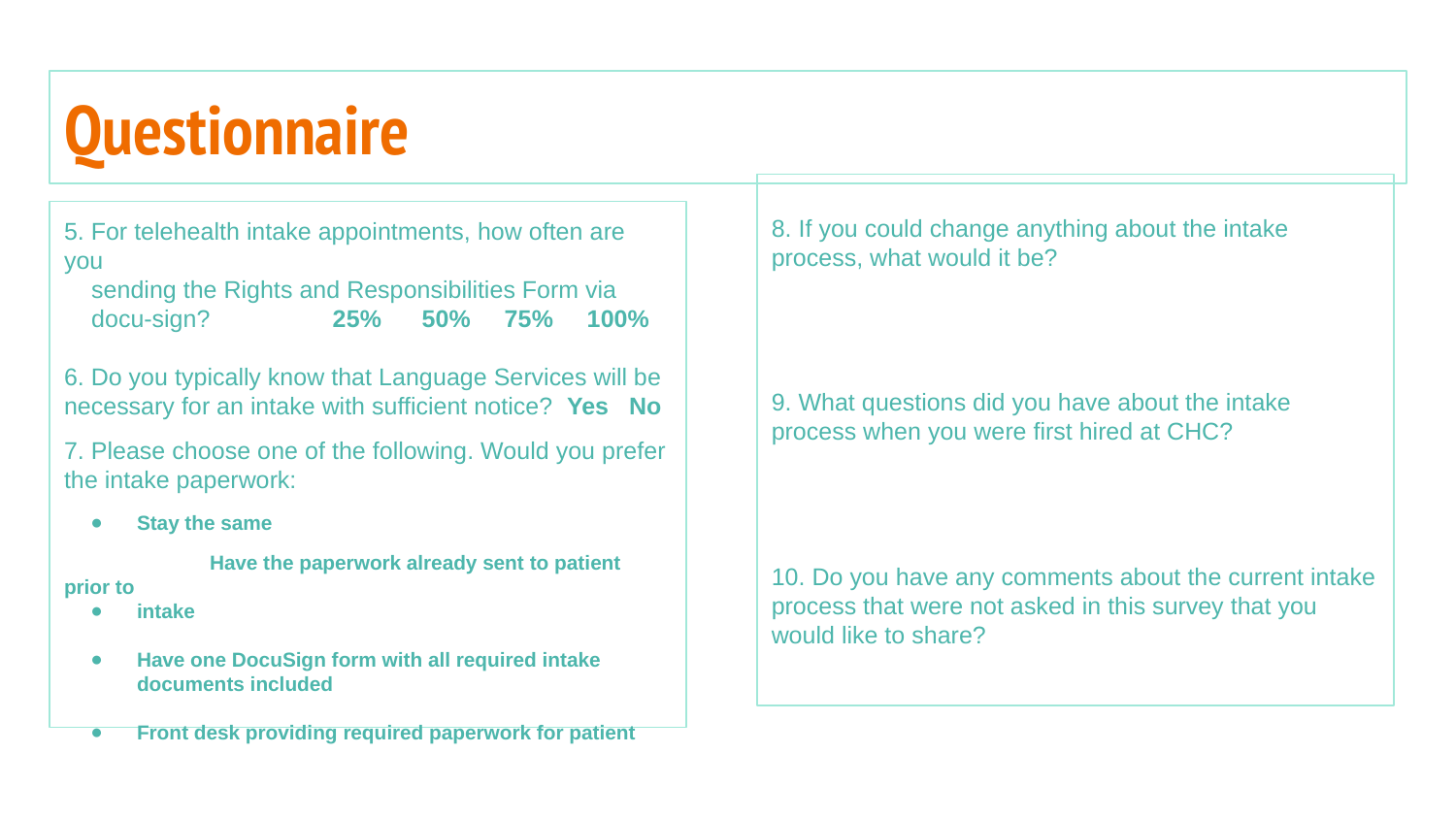

# Questionnaire

8. If you could change anything about the intake process, what would it be?

9. What questions did you have about the intake process when you were first hired at CHC?

10. Do you have any comments about the current intake process that were not asked in this survey that you would like to share?

5. For telehealth intake appointments, how often are you
    sending the Rights and Responsibilities Form via
    docu-sign?                  25%      50%     75%     100%

6. Do you typically know that Language Services will be necessary for an intake with sufficient notice?  Yes   No
7. Please choose one of the following. Would you prefer the intake paperwork:
Stay the same
     	Have the paperwork already sent to patient prior to
intake

Have one DocuSign form with all required intake documents included

Front desk providing required paperwork for patient